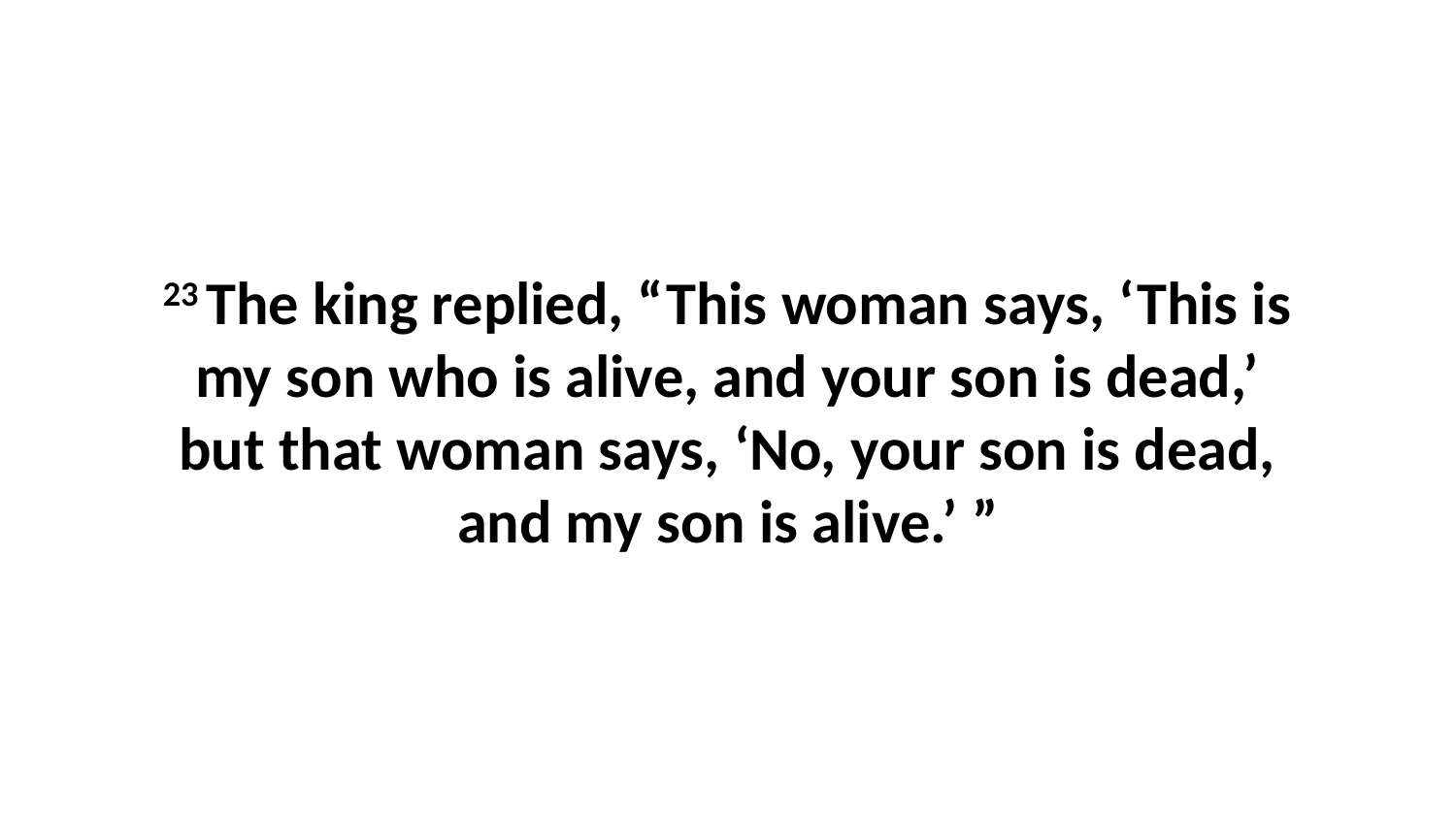

23 The king replied, “This woman says, ‘This is my son who is alive, and your son is dead,’ but that woman says, ‘No, your son is dead, and my son is alive.’ ”